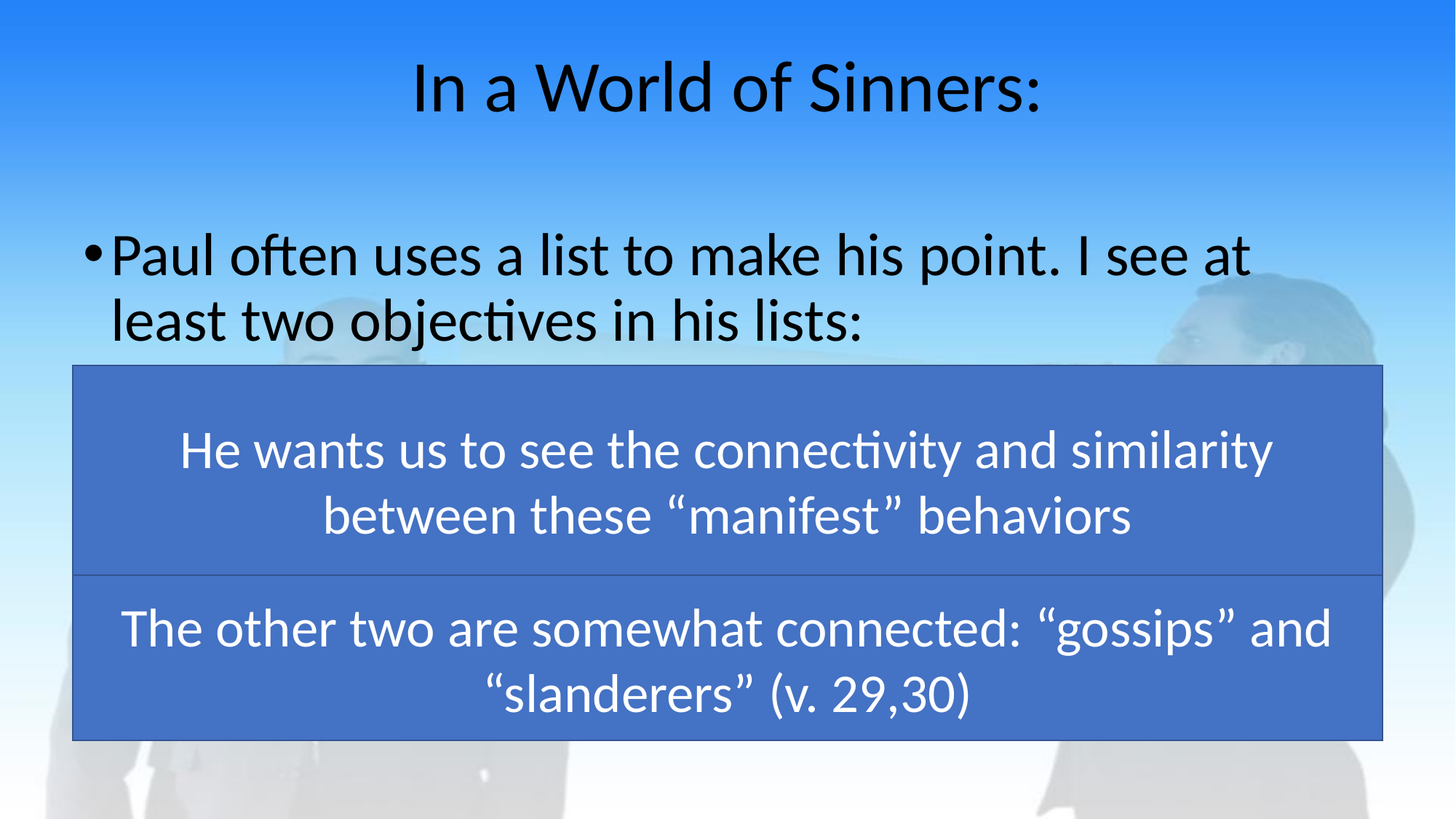

# In a World of Sinners:
Paul often uses a list to make his point. I see at least two objectives in his lists:
Some of the practices and attitudes of heart that are listed are expected.
There are three that stand out to me
He wants us to see the pervasive aspect of the behavior by showing the many ways that it is manifested
He wants us to see the connectivity and similarity between these “manifest” behaviors
“Disobedient to parents” (v. 30)
The other two are somewhat connected: “gossips” and “slanderers” (v. 29,30)